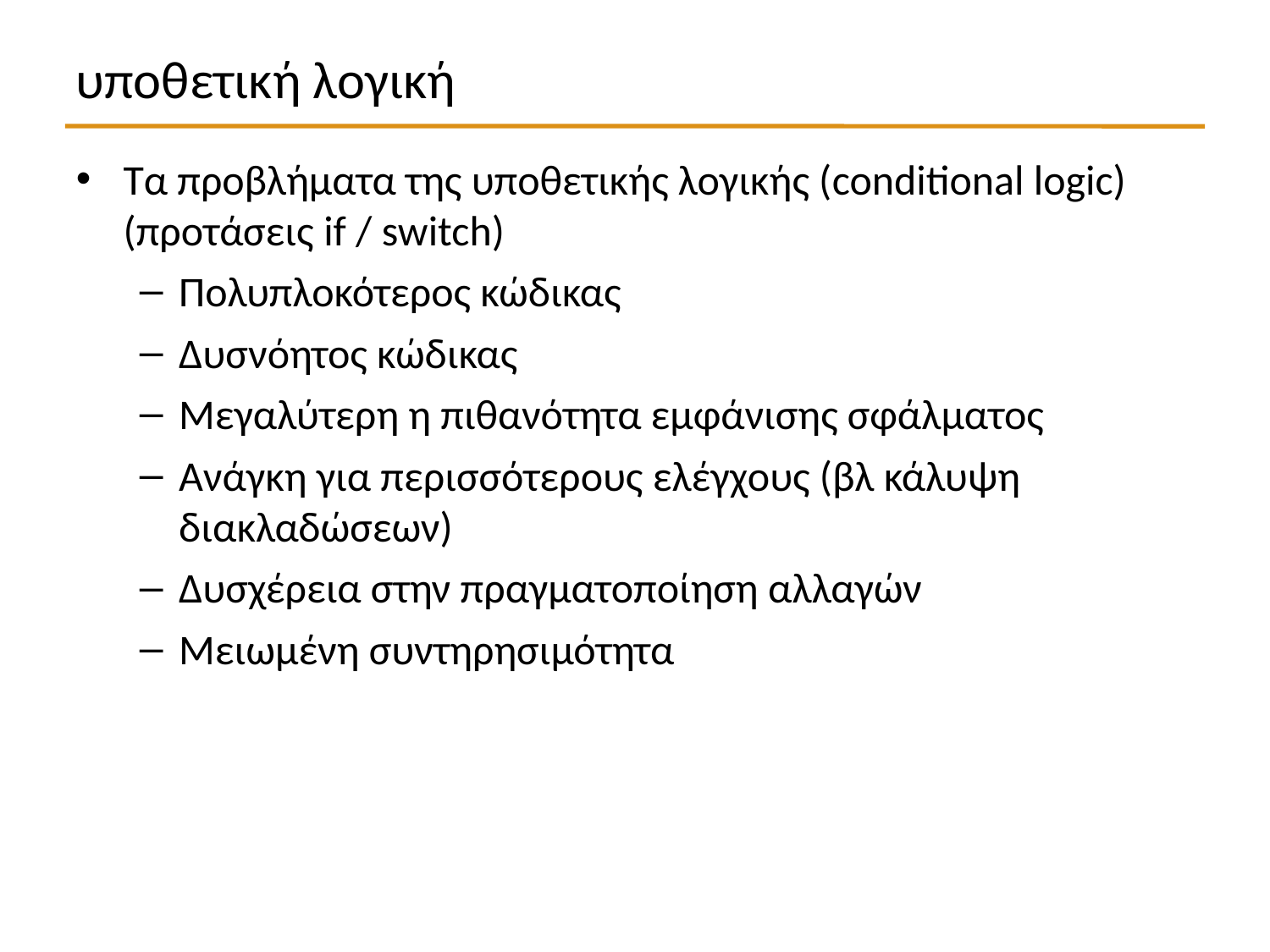

υποθετική λογική
Τα προβλήματα της υποθετικής λογικής (conditional logic) (προτάσεις if / switch)
Πολυπλοκότερος κώδικας
Δυσνόητος κώδικας
Μεγαλύτερη η πιθανότητα εμφάνισης σφάλματος
Ανάγκη για περισσότερους ελέγχους (βλ κάλυψη διακλαδώσεων)
Δυσχέρεια στην πραγματοποίηση αλλαγών
Μειωμένη συντηρησιμότητα